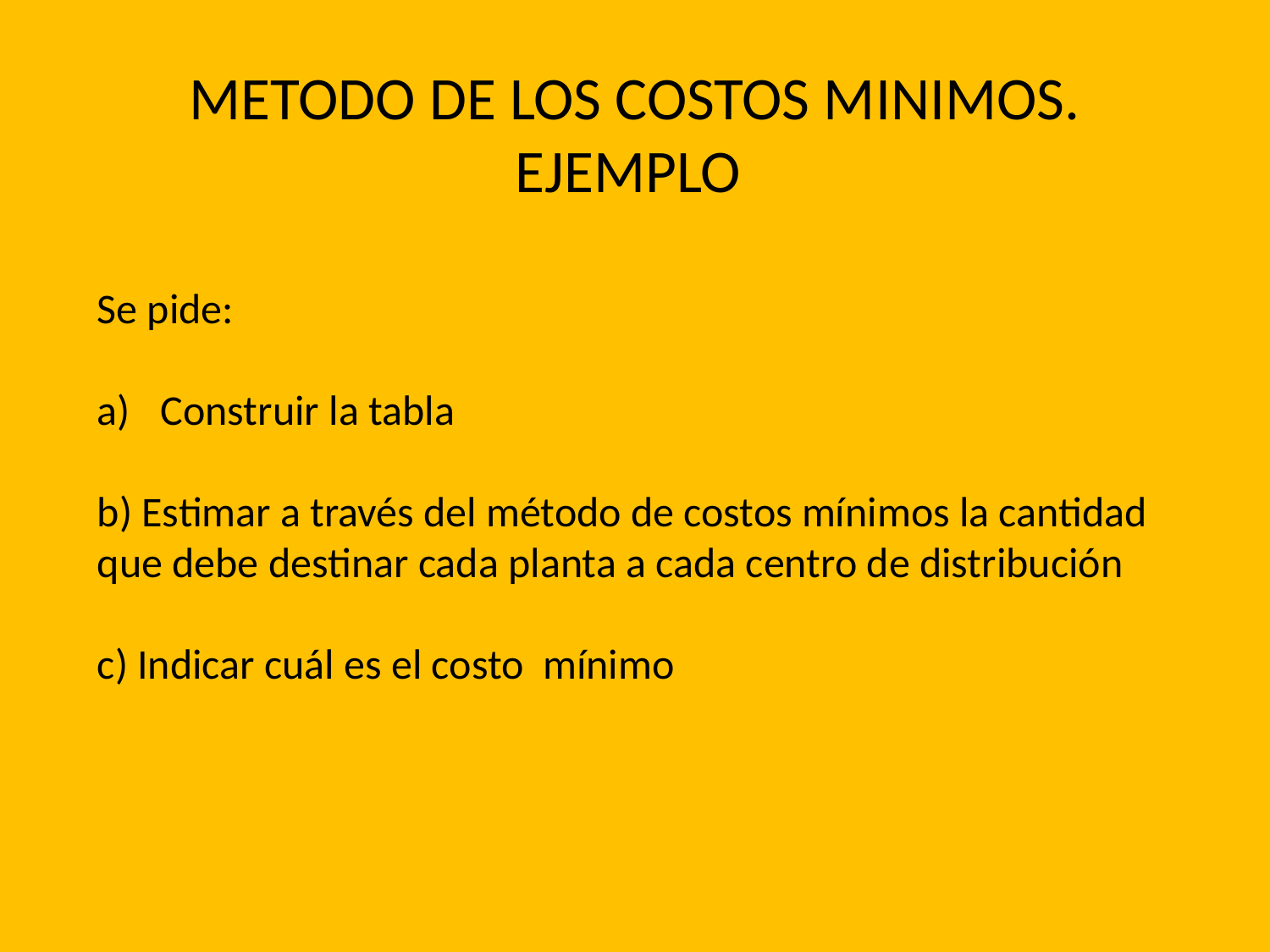

# METODO DE LOS COSTOS MINIMOS. EJEMPLO
Se pide:

Construir la tabla

b) Estimar a través del método de costos mínimos la cantidad que debe destinar cada planta a cada centro de distribución

c) Indicar cuál es el costo  mínimo